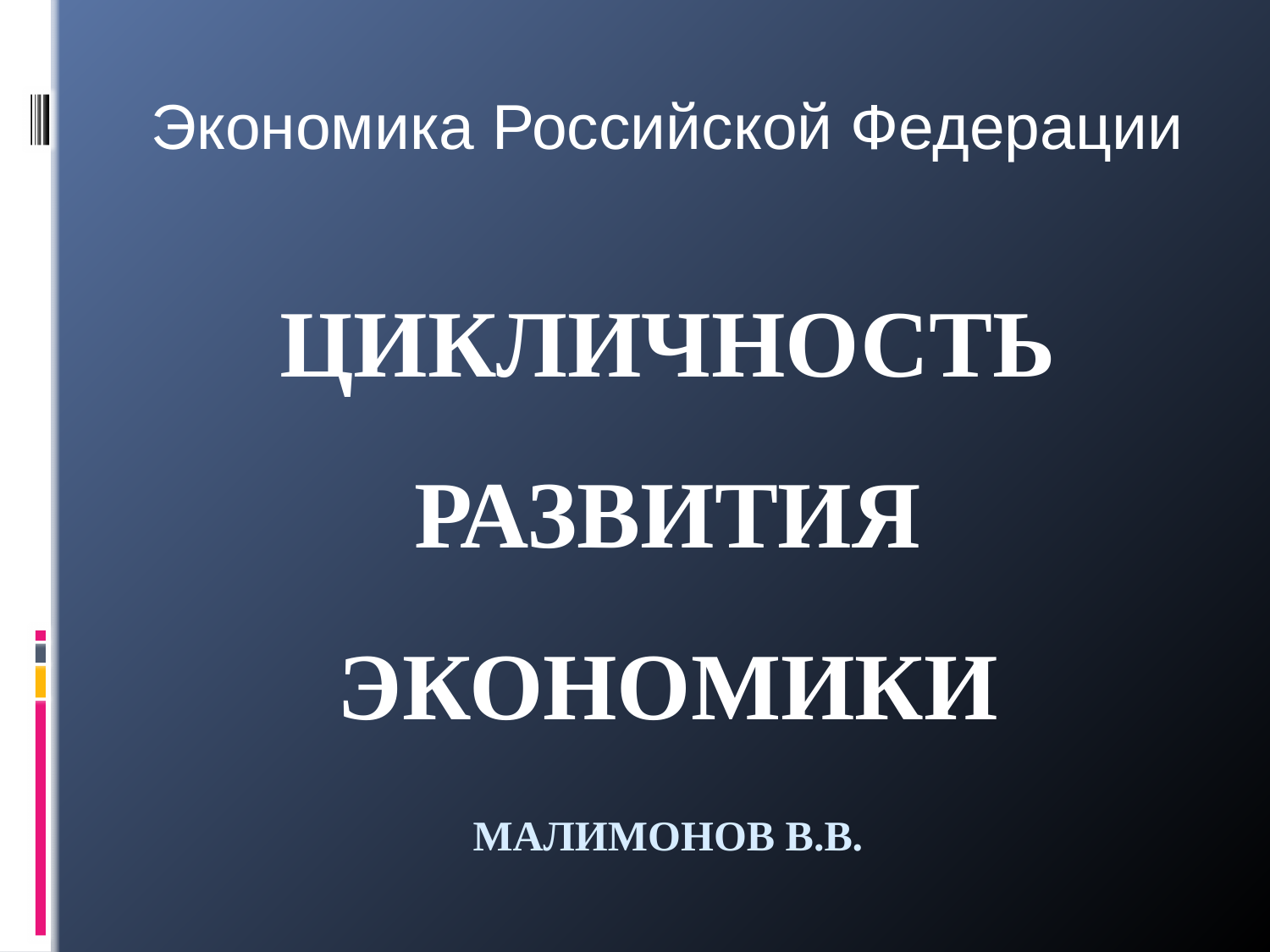

Экономика Российской Федерации
# Цикличность развития экономики Малимонов В.В.